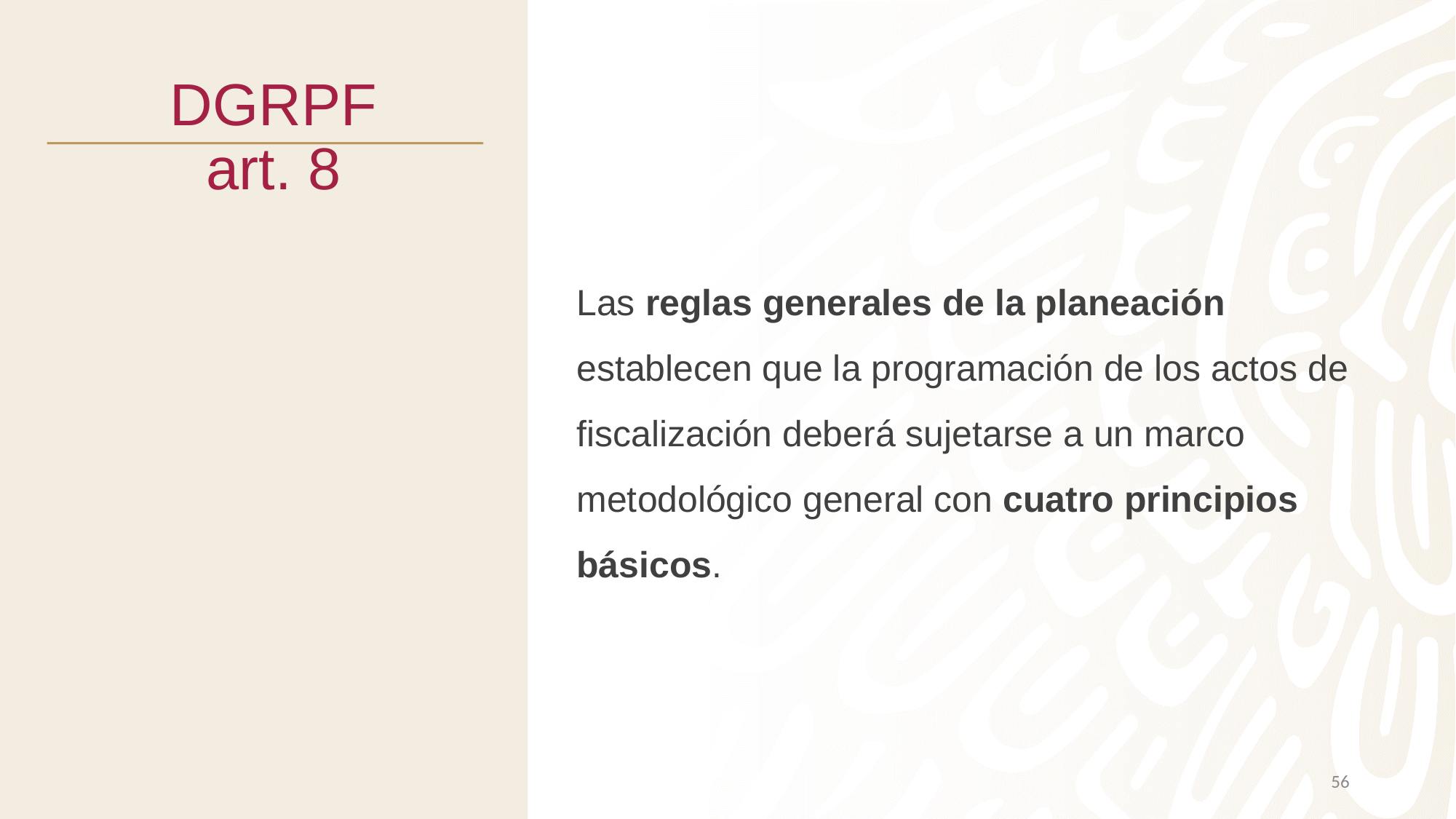

# DGRPF art. 8
Las reglas generales de la planeación establecen que la programación de los actos de fiscalización deberá sujetarse a un marco metodológico general con cuatro principios básicos.
56